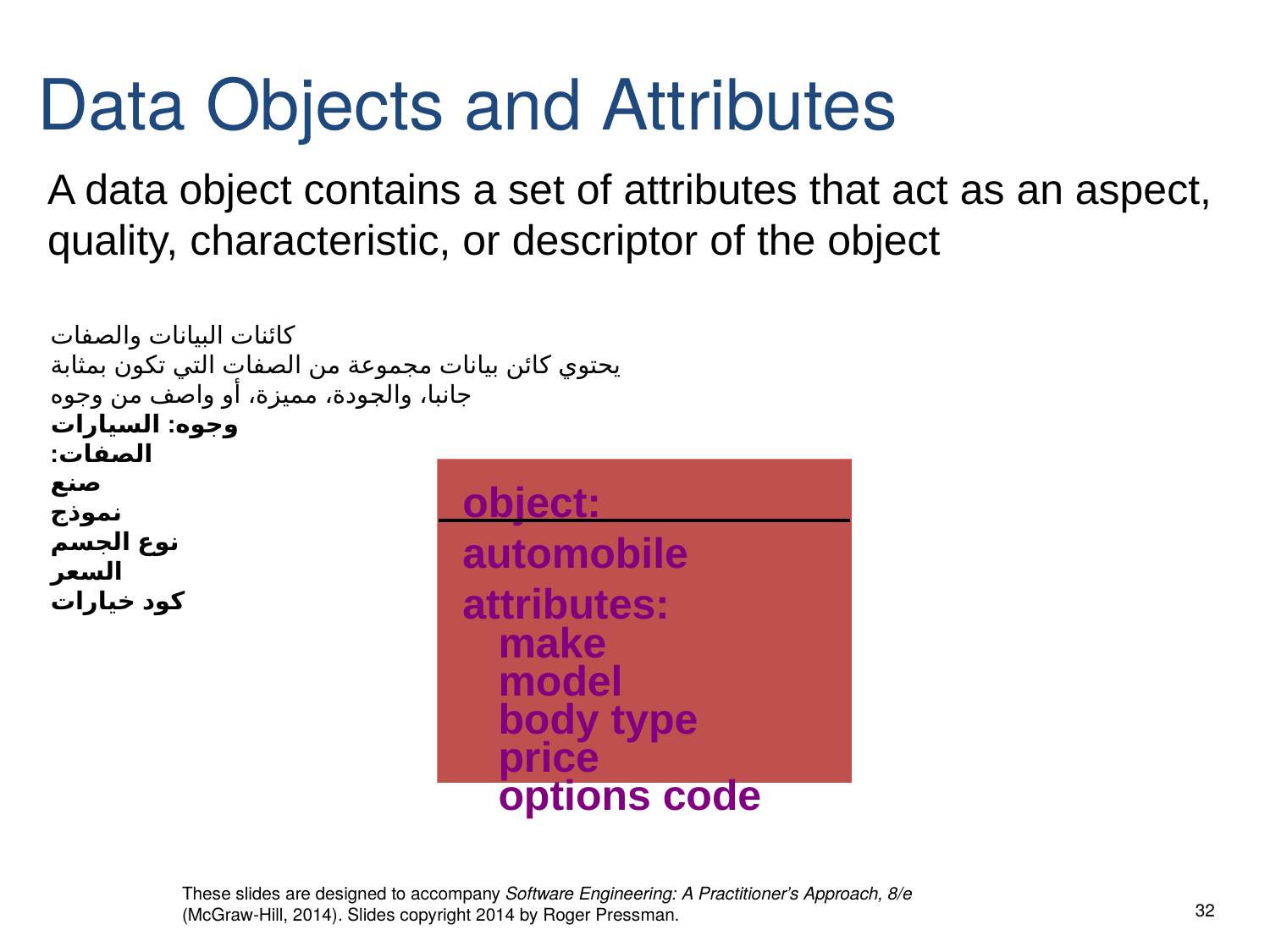

# Data Objects and Attributes
A data object contains a set of attributes that act as an aspect, quality, characteristic, or descriptor of the object
كائنات البيانات والصفات
يحتوي كائن بيانات مجموعة من الصفات التي تكون بمثابة جانبا، والجودة، مميزة، أو واصف من وجوه
وجوه: السيارات
الصفات:
صنع
نموذج
نوع الجسم
السعر
كود خيارات

object: automobile
attributes:
   make
   model
   body type
   price
   options code
These slides are designed to accompany Software Engineering: A Practitioner’s Approach, 8/e (McGraw-Hill, 2014). Slides copyright 2014 by Roger Pressman.
32